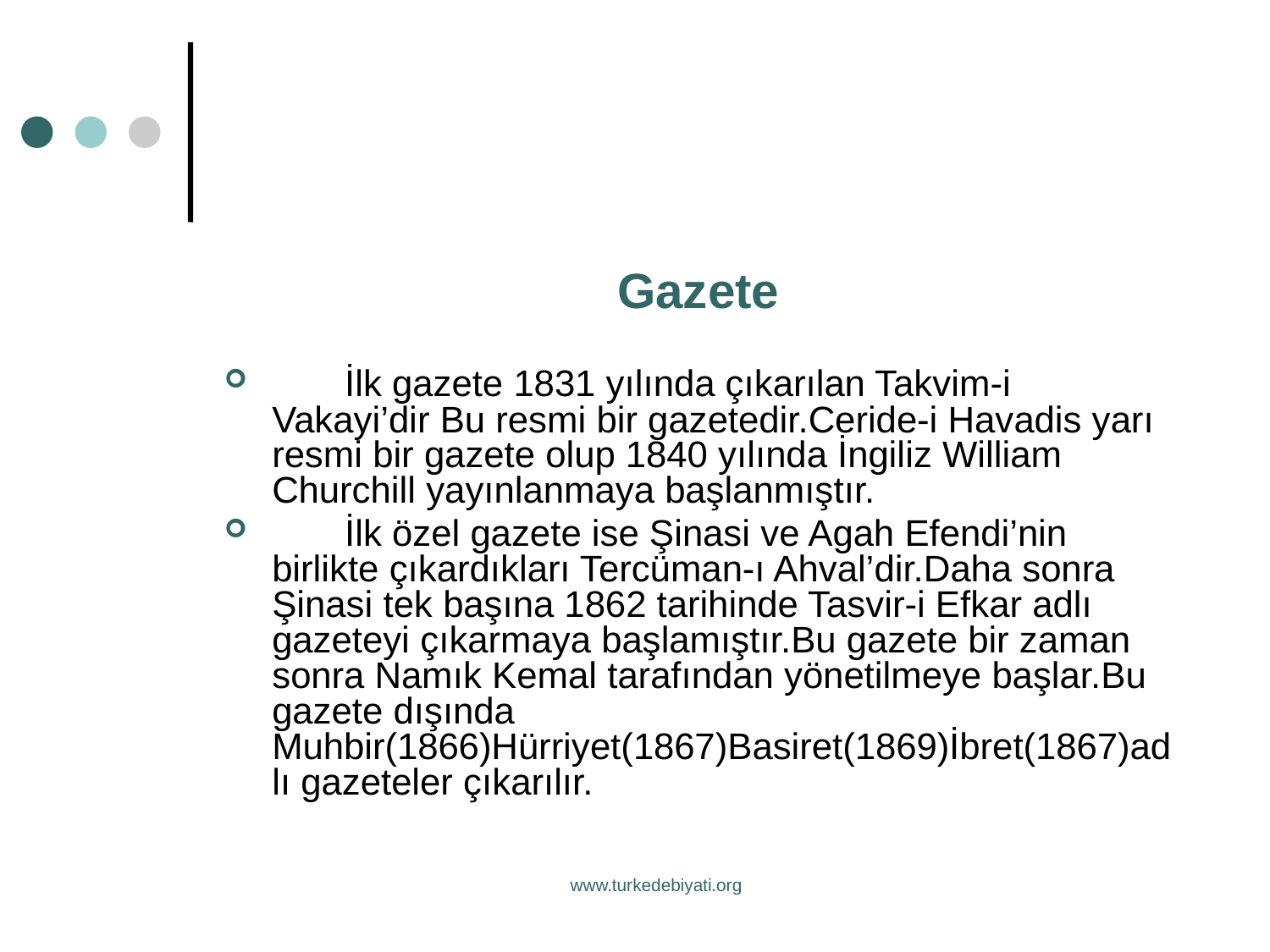

Gazete

       İlk gazete 1831 yılında çıkarılan Takvim-i Vakayi’dir Bu resmi bir gazetedir.Ceride-i Havadis yarı resmi bir gazete olup 1840 yılında İngiliz William Churchill yayınlanmaya başlanmıştır.
       İlk özel gazete ise Şinasi ve Agah Efendi’nin birlikte çıkardıkları Tercüman-ı Ahval’dir.Daha sonra Şinasi tek başına 1862 tarihinde Tasvir-i Efkar adlı gazeteyi çıkarmaya başlamıştır.Bu gazete bir zaman sonra Namık Kemal tarafından yönetilmeye başlar.Bu gazete dışında Muhbir(1866)Hürriyet(1867)Basiret(1869)İbret(1867)adlı gazeteler çıkarılır.
www.turkedebiyati.org